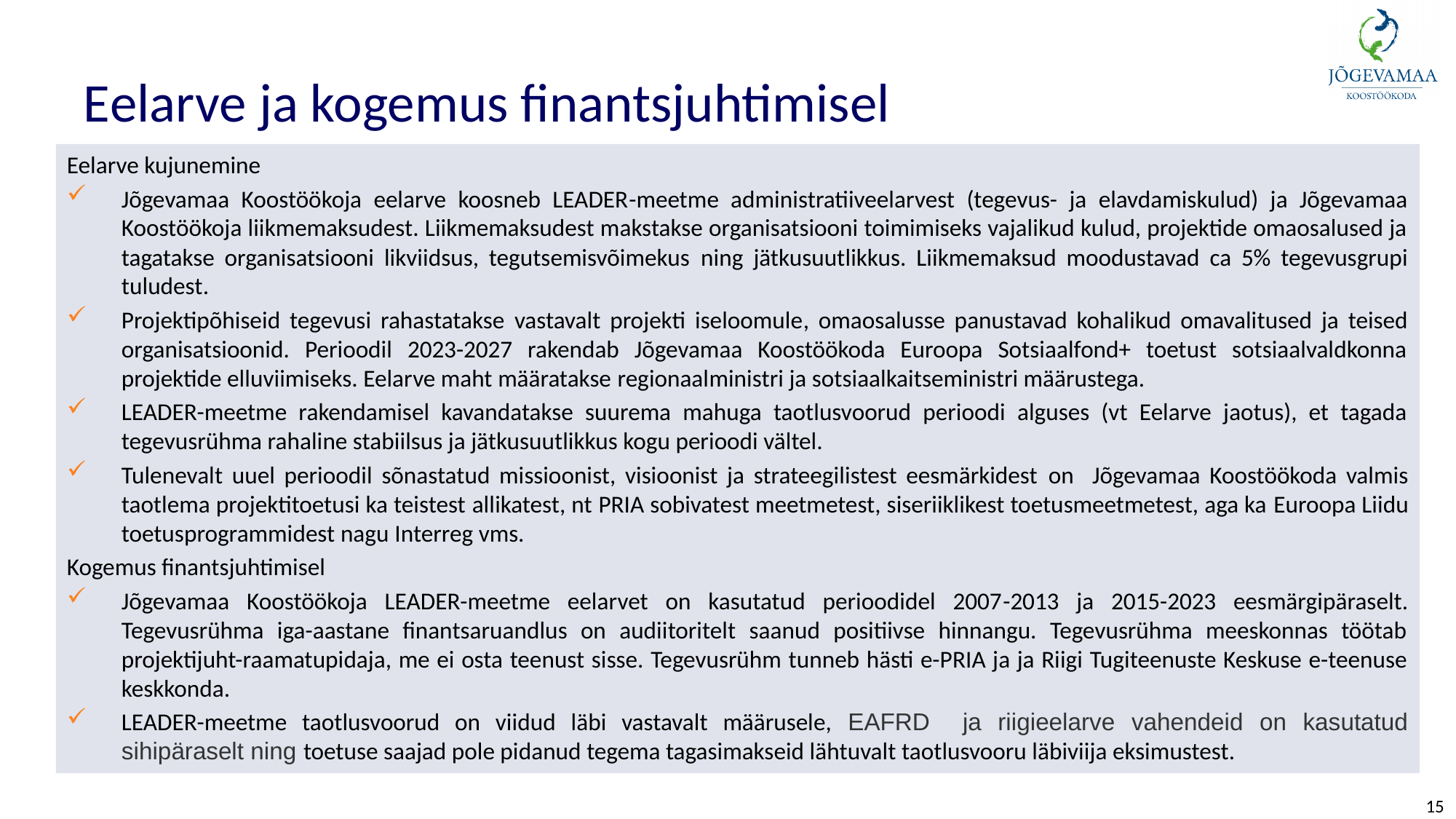

Eelarve ja kogemus finantsjuhtimisel
Eelarve kujunemine
Jõgevamaa Koostöökoja eelarve koosneb LEADER-meetme administratiiveelarvest (tegevus- ja elavdamiskulud) ja Jõgevamaa Koostöökoja liikmemaksudest. Liikmemaksudest makstakse organisatsiooni toimimiseks vajalikud kulud, projektide omaosalused ja tagatakse organisatsiooni likviidsus, tegutsemisvõimekus ning jätkusuutlikkus. Liikmemaksud moodustavad ca 5% tegevusgrupi tuludest.
Projektipõhiseid tegevusi rahastatakse vastavalt projekti iseloomule, omaosalusse panustavad kohalikud omavalitused ja teised organisatsioonid. Perioodil 2023-2027 rakendab Jõgevamaa Koostöökoda Euroopa Sotsiaalfond+ toetust sotsiaalvaldkonna projektide elluviimiseks. Eelarve maht määratakse regionaalministri ja sotsiaalkaitseministri määrustega.
LEADER-meetme rakendamisel kavandatakse suurema mahuga taotlusvoorud perioodi alguses (vt Eelarve jaotus), et tagada tegevusrühma rahaline stabiilsus ja jätkusuutlikkus kogu perioodi vältel.
Tulenevalt uuel perioodil sõnastatud missioonist, visioonist ja strateegilistest eesmärkidest on  Jõgevamaa Koostöökoda valmis taotlema projektitoetusi ka teistest allikatest, nt PRIA sobivatest meetmetest, siseriiklikest toetusmeetmetest, aga ka Euroopa Liidu toetusprogrammidest nagu Interreg vms.
Kogemus finantsjuhtimisel
Jõgevamaa Koostöökoja LEADER-meetme eelarvet on kasutatud perioodidel 2007-2013 ja 2015-2023 eesmärgipäraselt. Tegevusrühma iga-aastane finantsaruandlus on audiitoritelt saanud positiivse hinnangu. Tegevusrühma meeskonnas töötab projektijuht-raamatupidaja, me ei osta teenust sisse. Tegevusrühm tunneb hästi e-PRIA ja ja Riigi Tugiteenuste Keskuse e-teenuse keskkonda.
LEADER-meetme taotlusvoorud on viidud läbi vastavalt määrusele, EAFRD  ja riigieelarve vahendeid on kasutatud sihipäraselt ning toetuse saajad pole pidanud tegema tagasimakseid lähtuvalt taotlusvooru läbiviija eksimustest.

15